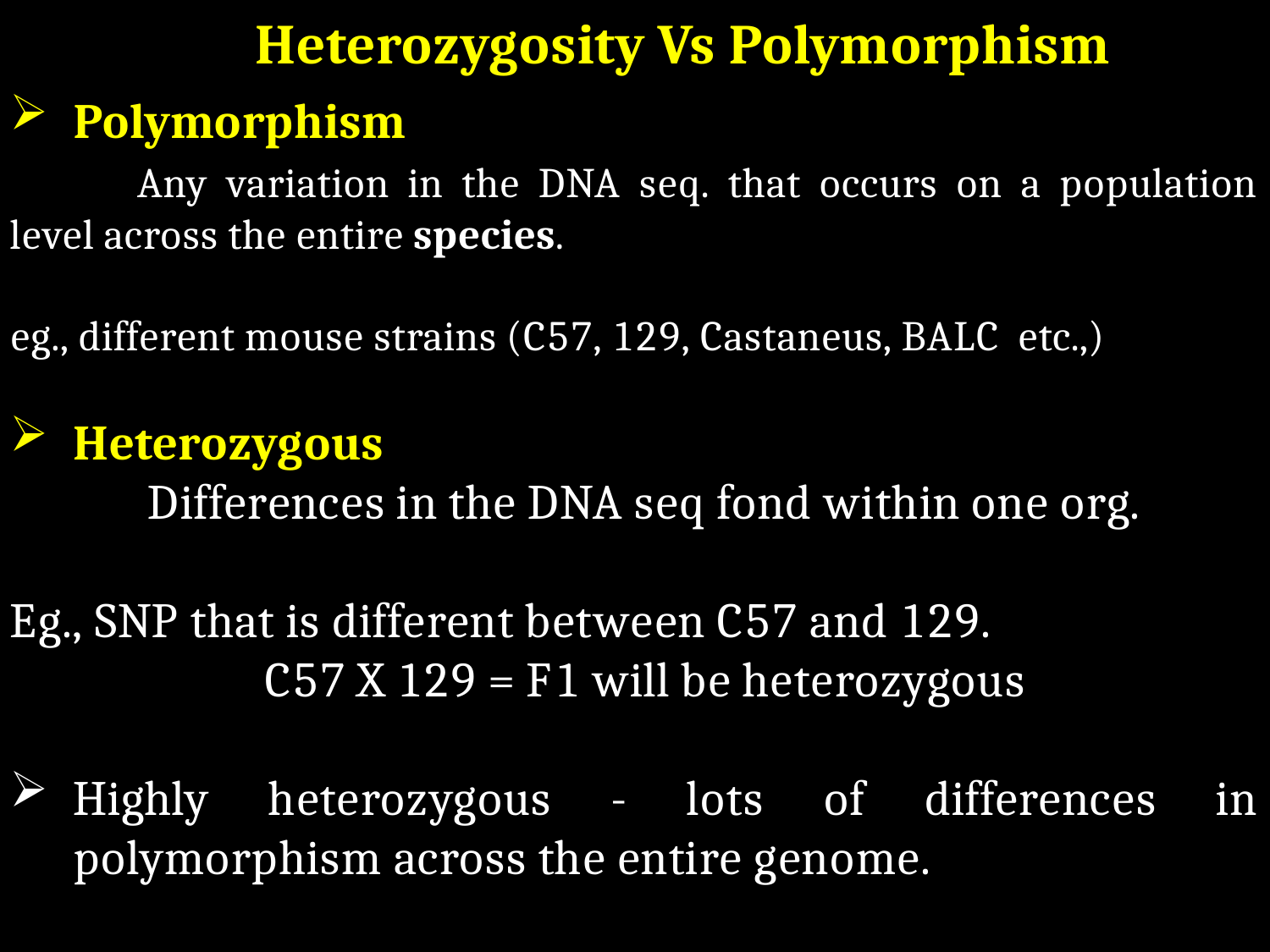

Heterozygosity Vs Polymorphism
Polymorphism
	Any variation in the DNA seq. that occurs on a population level across the entire species.

eg., different mouse strains (C57, 129, Castaneus, BALC  etc.,)

Heterozygous
	 Differences in the DNA seq fond within one org.

Eg., SNP that is different between C57 and 129.
		C57 X 129 = F1 will be heterozygous

Highly heterozygous - lots of differences in polymorphism across the entire genome.